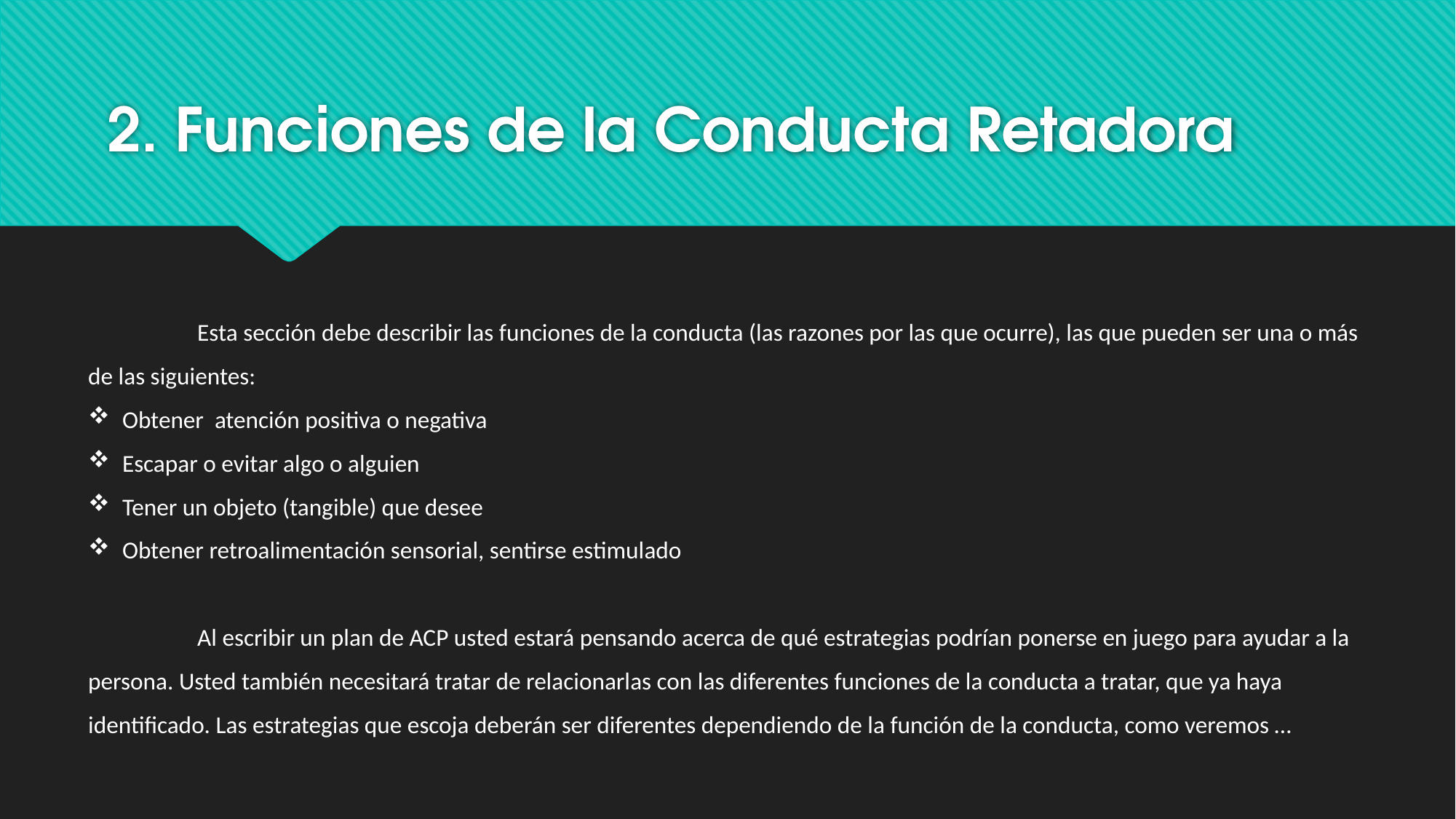

# 2. Funciones de la Conducta Retadora
	Esta sección debe describir las funciones de la conducta (las razones por las que ocurre), las que pueden ser una o más de las siguientes:
Obtener  atención positiva o negativa
Escapar o evitar algo o alguien
Tener un objeto (tangible) que desee
Obtener retroalimentación sensorial, sentirse estimulado

	Al escribir un plan de ACP usted estará pensando acerca de qué estrategias podrían ponerse en juego para ayudar a la persona. Usted también necesitará tratar de relacionarlas con las diferentes funciones de la conducta a tratar, que ya haya identificado. Las estrategias que escoja deberán ser diferentes dependiendo de la función de la conducta, como veremos …